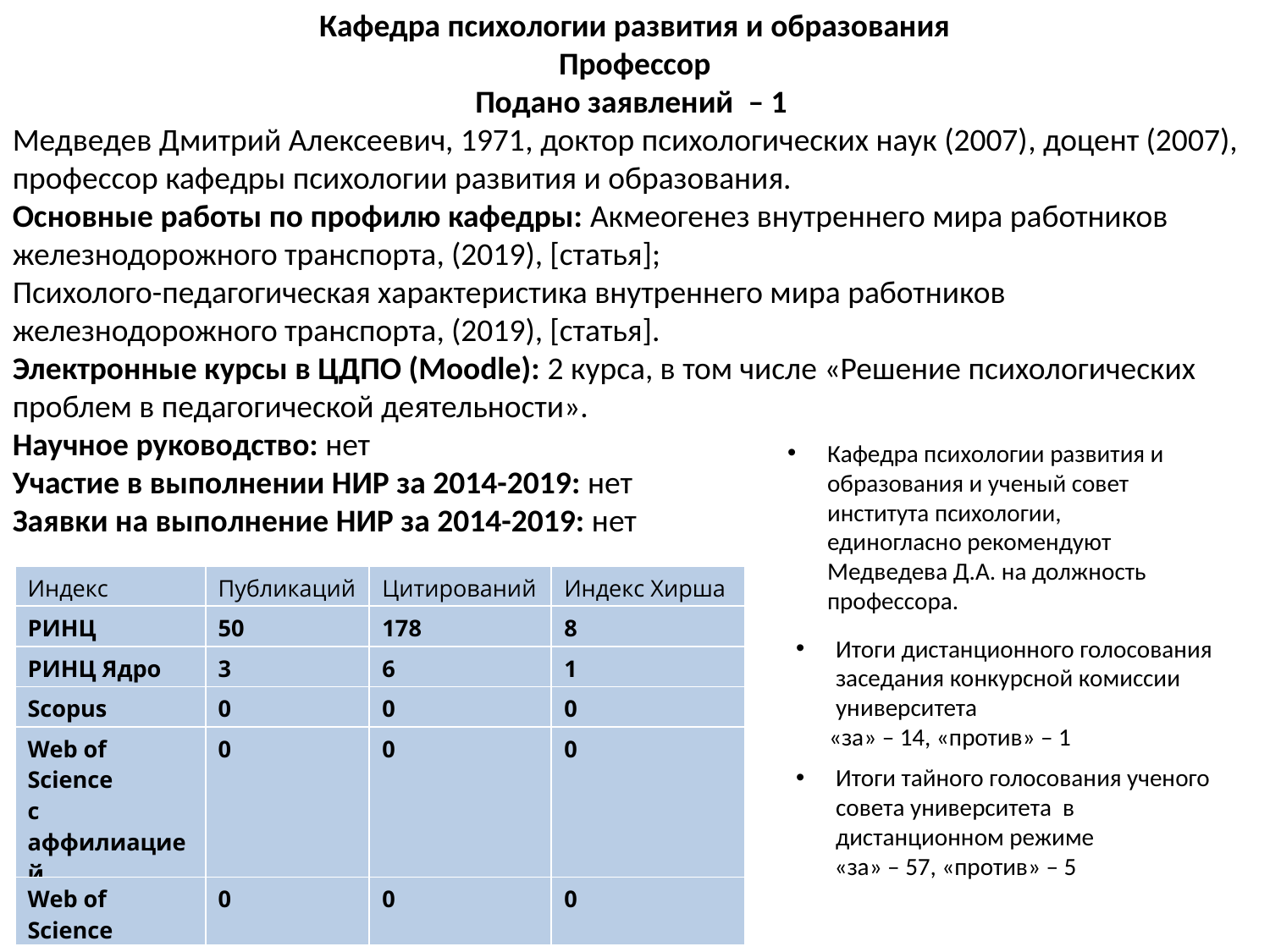

Кафедра психологии развития и образования
Профессор
Подано заявлений  – 1
Медведев Дмитрий Алексеевич, 1971​, доктор психологических наук (2007)​, доцент (2007), профессор кафедры психологии развития и образования.
Основные работы по профилю кафедры: Акмеогенез внутреннего мира работников железнодорожного транспорта, (2019), [статья];
Психолого-педагогическая характеристика внутреннего мира работников железнодорожного транспорта, (2019), [статья].​
Электронные курсы в ЦДПО (Moodle): 2 курса, в том числе «Решение психологических проблем в педагогической деятельности».
Научное руководство: нет
Участие в выполнении НИР за 2014-2019: ​нет
Заявки на выполнение НИР за 2014-2019: ​нет

Кафедра психологии развития и образования и ученый совет института психологии, единогласно рекомендуют Медведева Д.А. на должность профессора.

| Индекс | Публикаций | Цитирований | Индекс Хирша |
| --- | --- | --- | --- |
| РИНЦ | 50 | 178 | 8 |
| РИНЦ Ядро | 3 | 6 | 1 |
| Scopus | 0 | 0 | 0 |
| Web of Science c аффилиацией | 0 | 0 | 0 |
| Web of Science | 0 | 0 | 0 |
Итоги дистанционного голосования заседания конкурсной комиссии университета
      «за» – 14, «против» – 1

Итоги тайного голосования ученого совета университета  в дистанционном режиме
       «за» – 57, «против» – 5